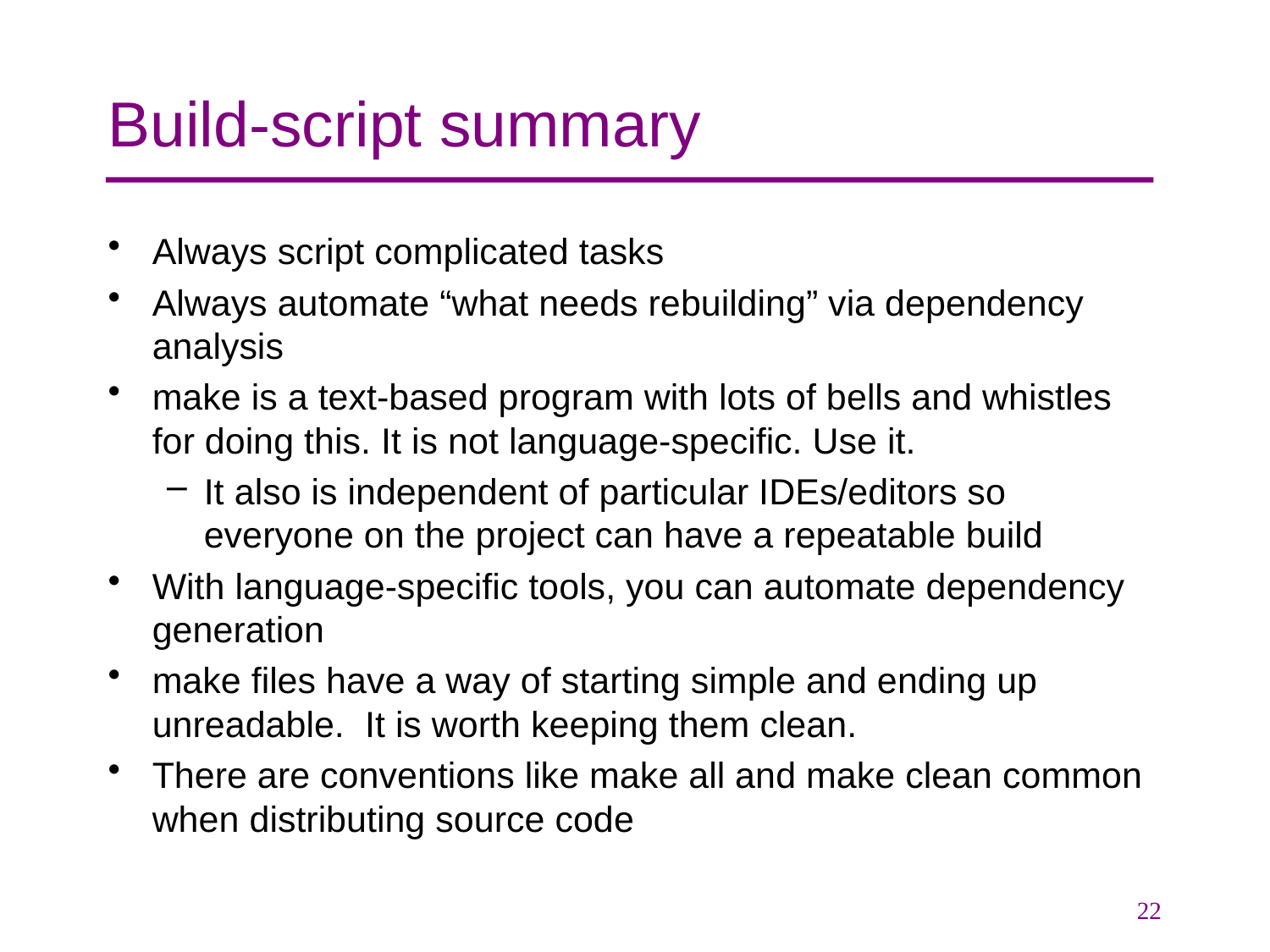

# Build-script summary
Always script complicated tasks
Always automate “what needs rebuilding” via dependency analysis
make is a text-based program with lots of bells and whistles for doing this. It is not language-specific. Use it.
It also is independent of particular IDEs/editors so everyone on the project can have a repeatable build
With language-specific tools, you can automate dependency generation
make files have a way of starting simple and ending up unreadable.  It is worth keeping them clean.
There are conventions like make all and make clean common when distributing source code
22